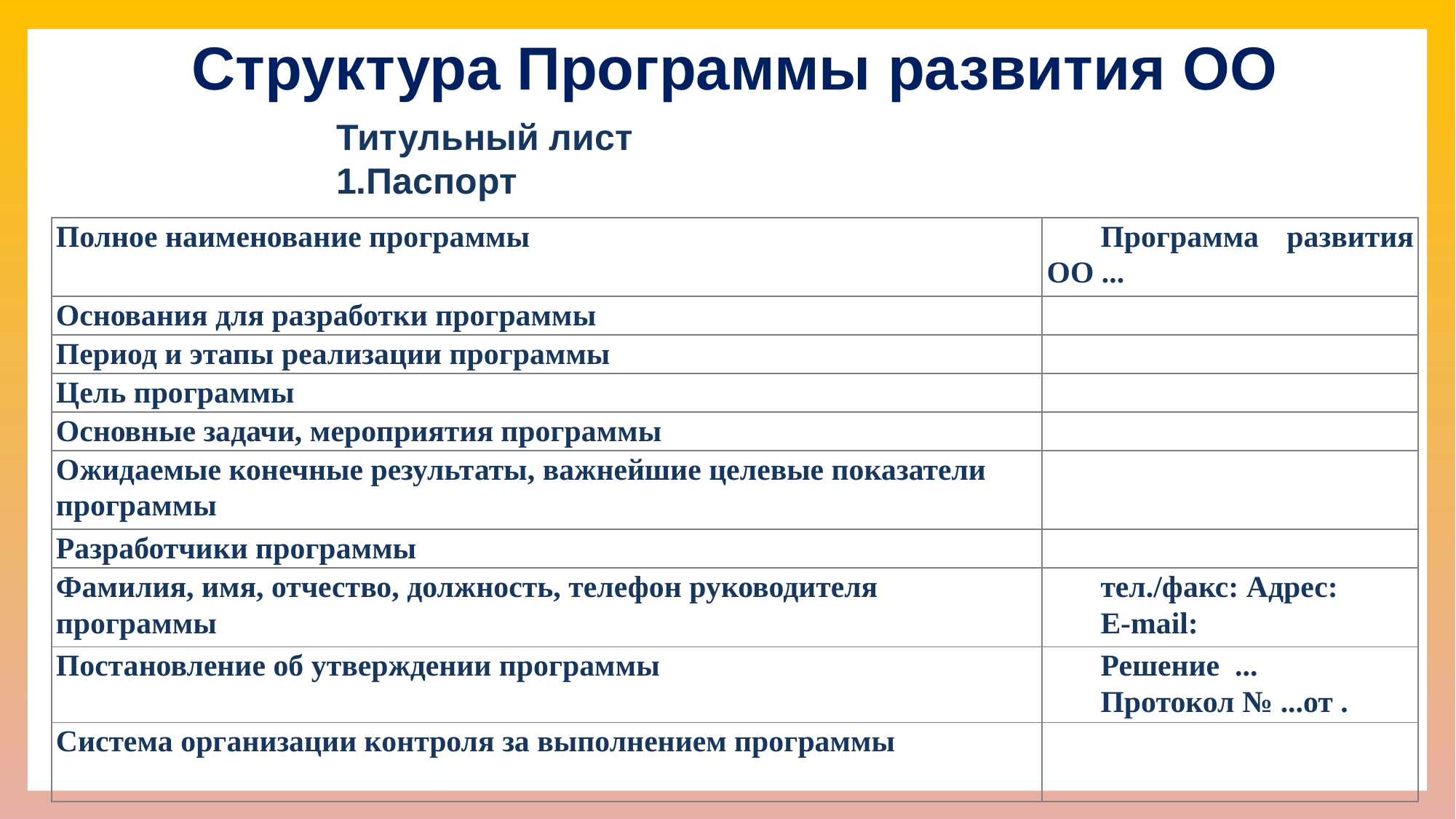

Структура Программы развития ОО
Титульный лист
1.Паспорт
| Полное наименование программы | Программа развития ОО ... |
| --- | --- |
| Основания для разработки программы |  |
| Период и этапы реализации программы |  |
| Цель программы |  |
| Основные задачи, мероприятия программы |  |
| Ожидаемые конечные результаты, важнейшие целевые показатели программы |  |
| Разработчики программы |  |
| Фамилия, имя, отчество, должность, телефон руководителя программы | тел./факс: Адрес: E-mail: |
| Постановление об утверждении программы | Решение ... Протокол № ...от . |
| Система организации контроля за выполнением программы |  |